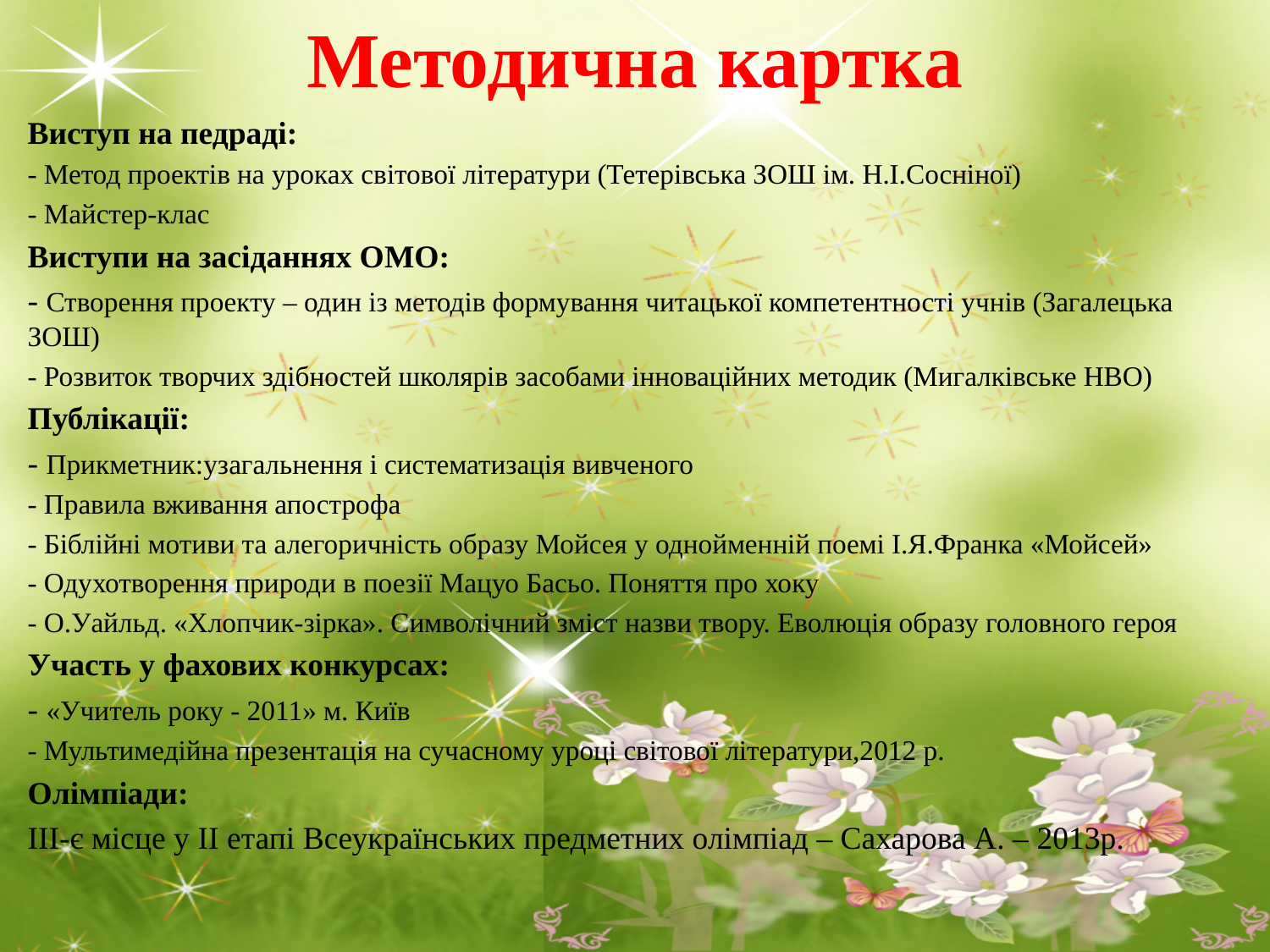

# Методична картка
Виступ на педраді:
- Метод проектів на уроках світової літератури (Тетерівська ЗОШ ім. Н.І.Сосніної)
- Майстер-клас
Виступи на засіданнях ОМО:
- Створення проекту – один із методів формування читацької компетентності учнів (Загалецька ЗОШ)
- Розвиток творчих здібностей школярів засобами інноваційних методик (Мигалківське НВО)
Публікації:
- Прикметник:узагальнення і систематизація вивченого
- Правила вживання апострофа
- Біблійні мотиви та алегоричність образу Мойсея у однойменній поемі І.Я.Франка «Мойсей»
- Одухотворення природи в поезії Мацуо Басьо. Поняття про хоку
- О.Уайльд. «Хлопчик-зірка». Символічний зміст назви твору. Еволюція образу головного героя
Участь у фахових конкурсах:
- «Учитель року - 2011» м. Київ
- Мультимедійна презентація на сучасному уроці світової літератури,2012 р.
Олімпіади:
III-є місце у II етапі Всеукраїнських предметних олімпіад – Сахарова А. – 2013р.